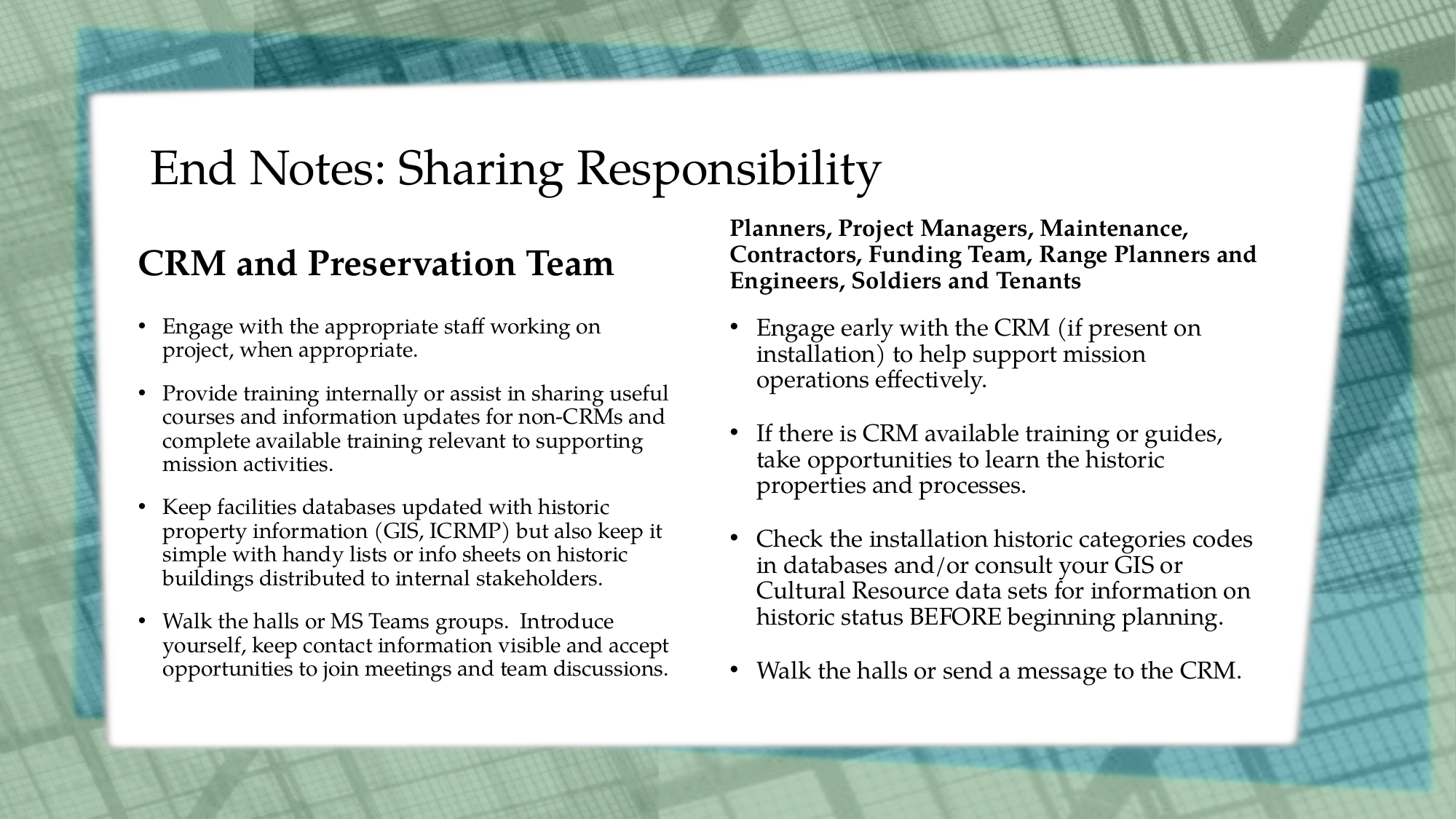

# End Notes: Sharing Responsibility
Planners, Project Managers, Maintenance, Contractors, Funding Team, Range Planners and Engineers, Soldiers and Tenants
CRM and Preservation Team
Engage with the appropriate staff working on project, when appropriate.
Provide training internally or assist in sharing useful courses and information updates for non-CRMs and complete available training relevant to supporting mission activities.
Keep facilities databases updated with historic property information (GIS, ICRMP) but also keep it simple with handy lists or info sheets on historic buildings distributed to internal stakeholders.
Walk the halls or MS Teams groups.  Introduce yourself, keep contact information visible and accept opportunities to join meetings and team discussions.
Engage early with the CRM (if present on installation) to help support mission operations effectively.
If there is CRM available training or guides, take opportunities to learn the historic properties and processes.
Check the installation historic categories codes in databases and/or consult your GIS or Cultural Resource data sets for information on historic status BEFORE beginning planning.
Walk the halls or send a message to the CRM.